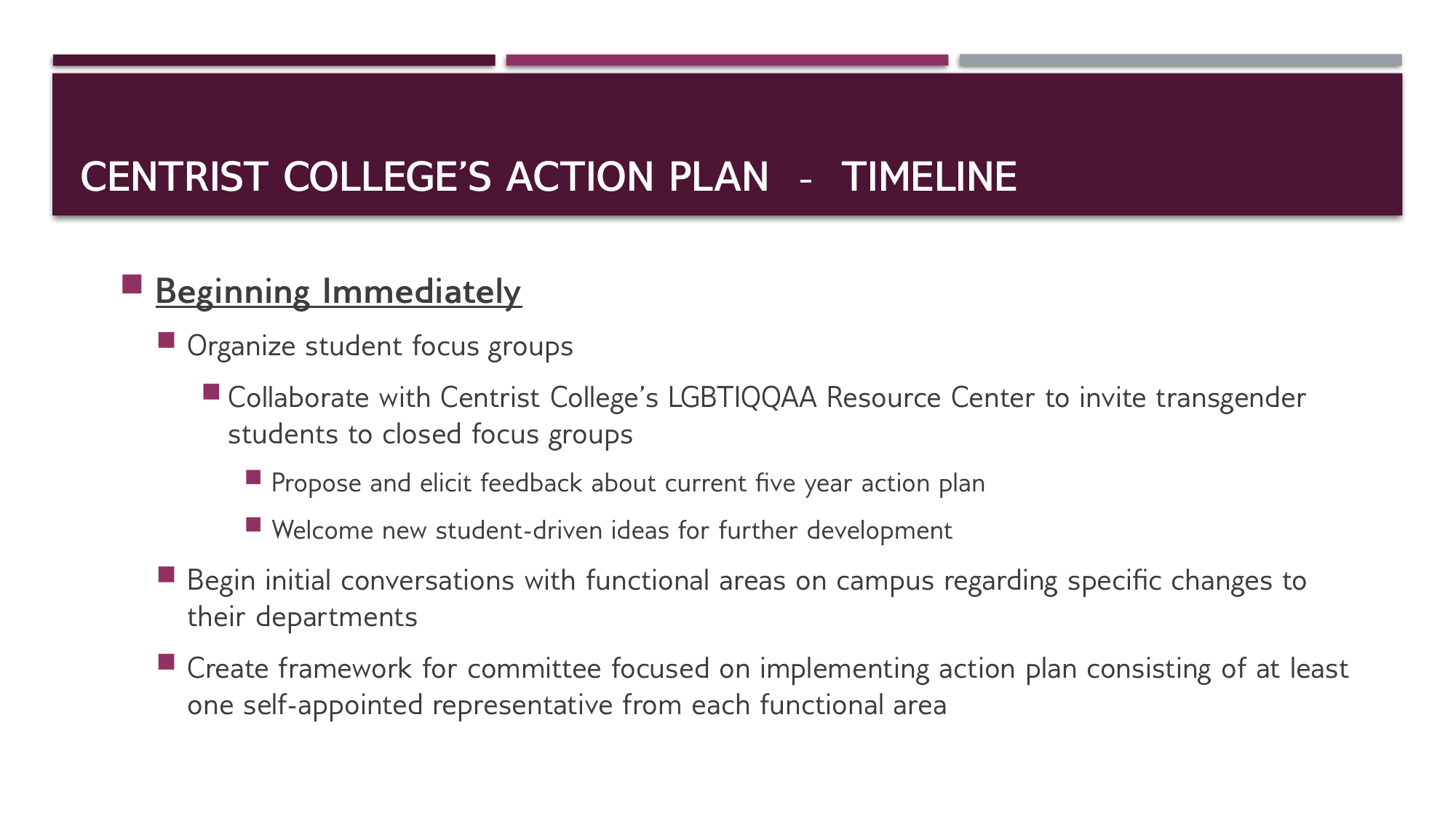

# CENTRIST COLLEGE’S ACTION PLAN  -  Timeline
Beginning Immediately
Organize student focus groups
Collaborate with Centrist College’s LGBTIQQAA Resource Center to invite transgender students to closed focus groups
Propose and elicit feedback about current five year action plan
Welcome new student-driven ideas for further development
Begin initial conversations with functional areas on campus regarding specific changes to their departments
Create framework for committee focused on implementing action plan consisting of at least one self-appointed representative from each functional area